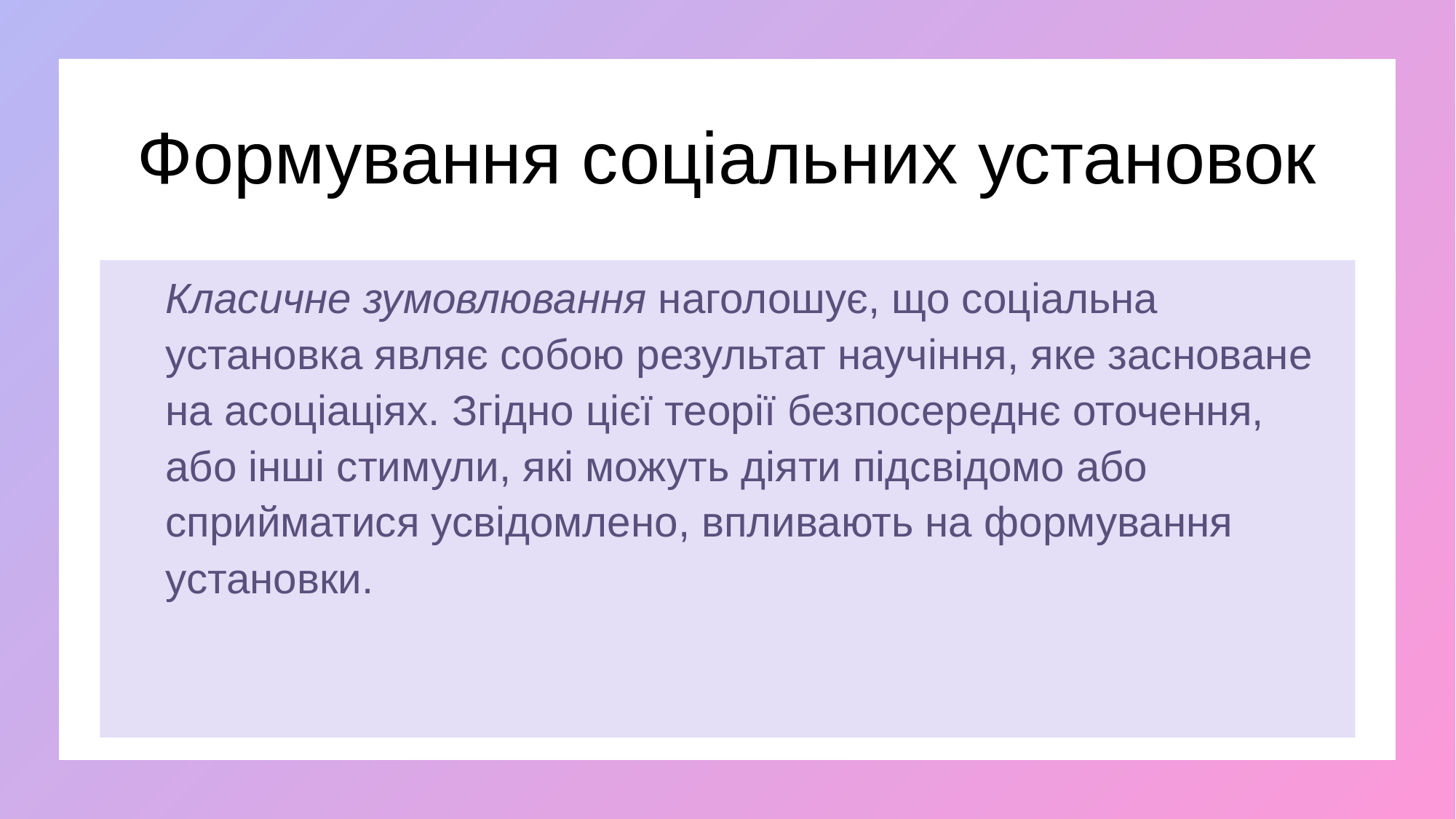

# Формування соціальних установок
Класичне зумовлювання наголошує, що соціальна установка являє собою результат научіння, яке засноване на асоціаціях. Згідно цієї теорії безпосереднє оточення, або інші стимули, які можуть діяти підсвідомо або сприйматися усвідомлено, впливають на формування установки.